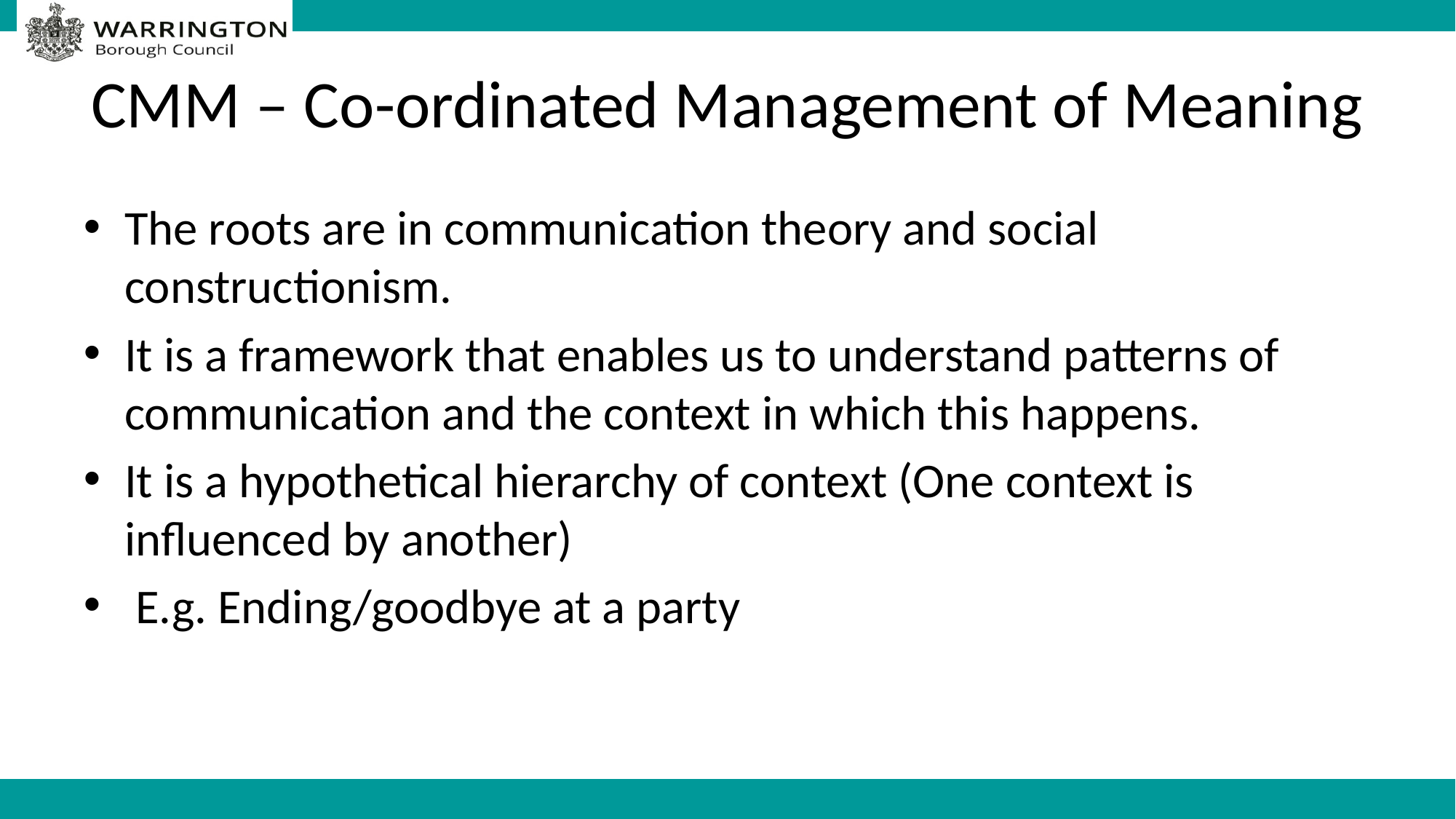

# CMM – Co-ordinated Management of Meaning
The roots are in communication theory and social constructionism.
It is a framework that enables us to understand patterns of communication and the context in which this happens.
It is a hypothetical hierarchy of context (One context is influenced by another)
 E.g. Ending/goodbye at a party